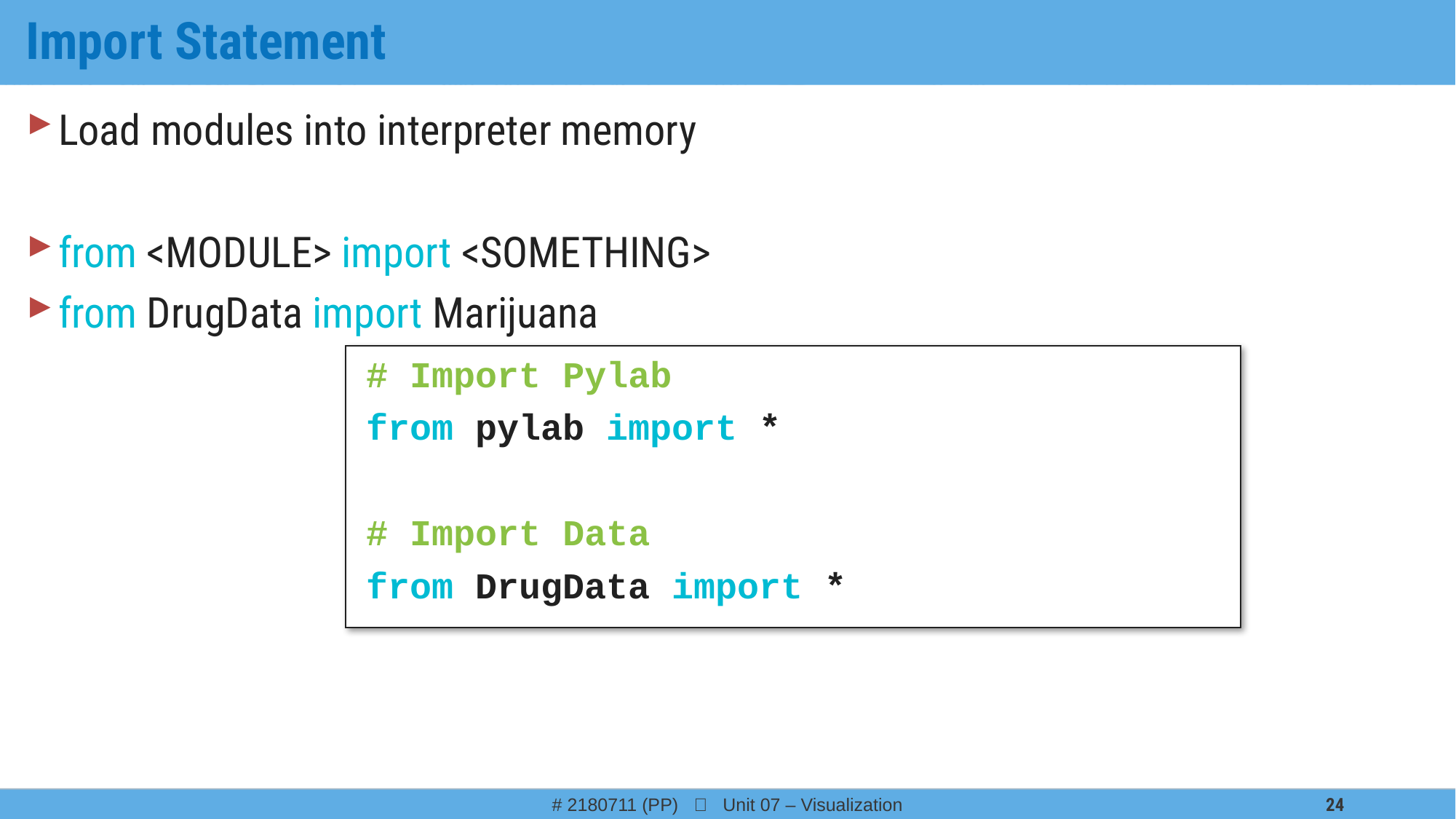

# Import Statement
Load modules into interpreter memory

from <MODULE> import <SOMETHING>
from DrugData import Marijuana
# Import Pylab
from pylab import *

# Import Data
from DrugData import *